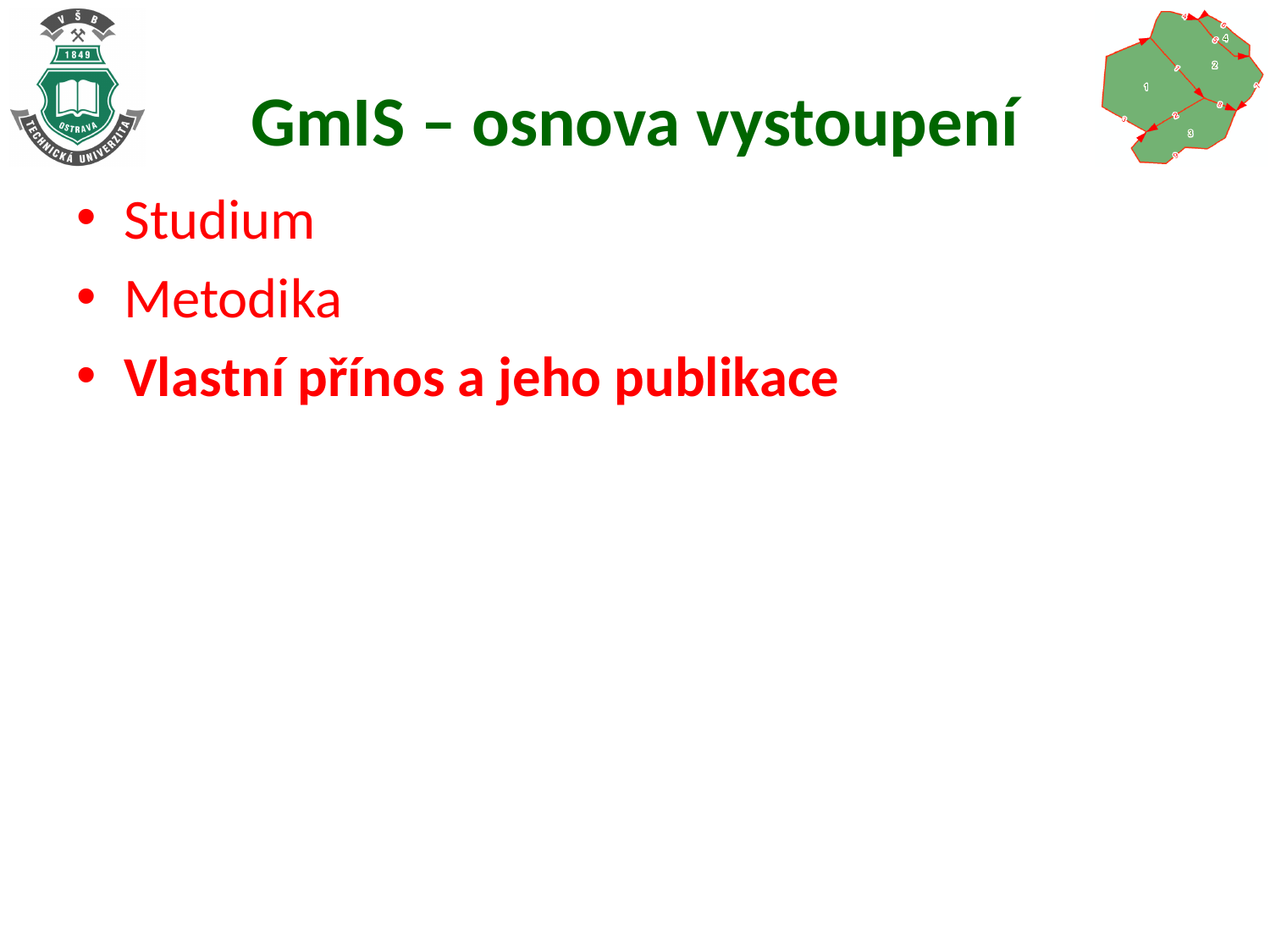

# GmIS – osnova vystoupení
Studium
Metodika
Vlastní přínos a jeho publikace